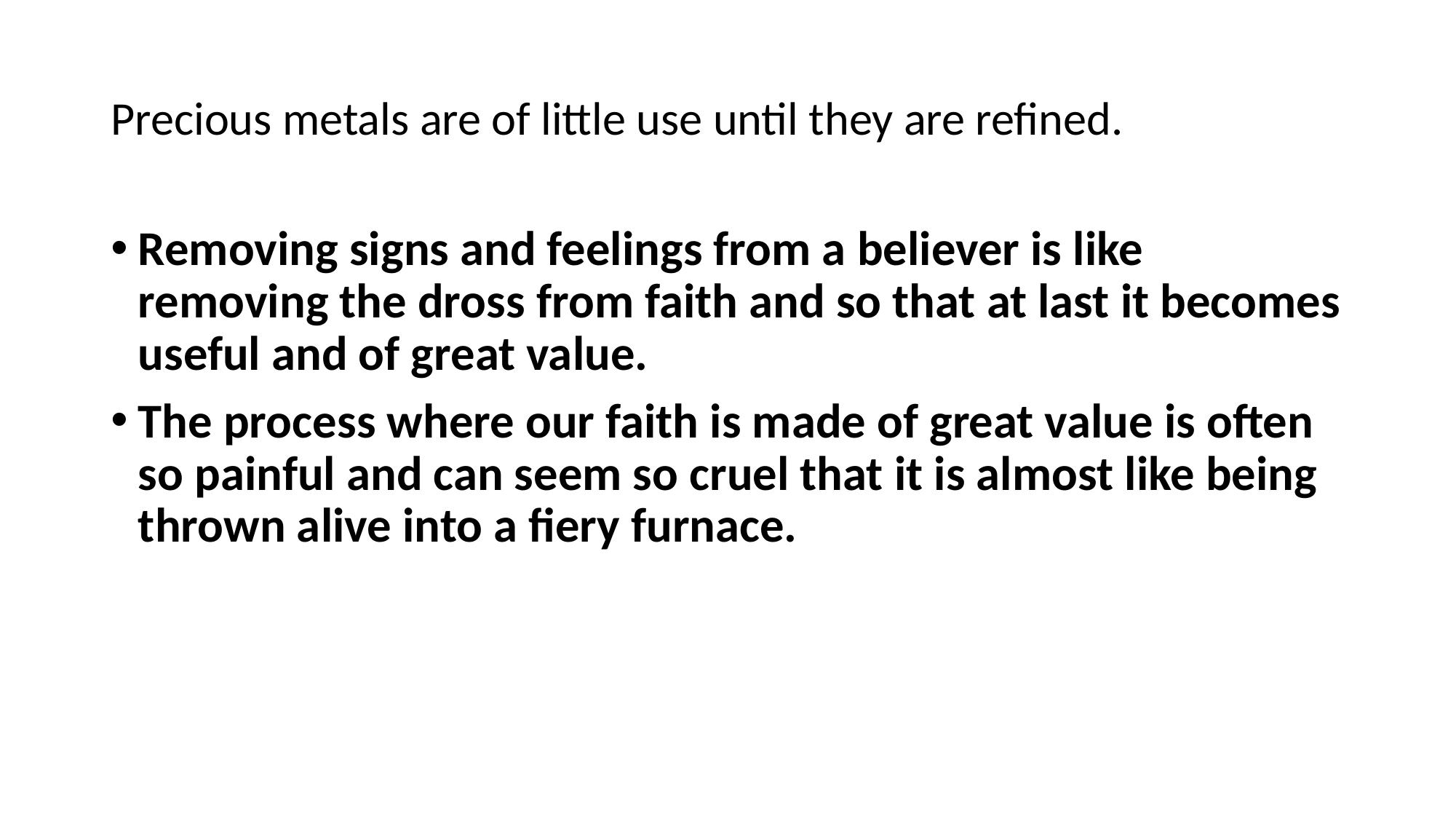

# Precious metals are of little use until they are refined.
Removing signs and feelings from a believer is like removing the dross from faith and so that at last it becomes useful and of great value.
The process where our faith is made of great value is often so painful and can seem so cruel that it is almost like being thrown alive into a fiery furnace.